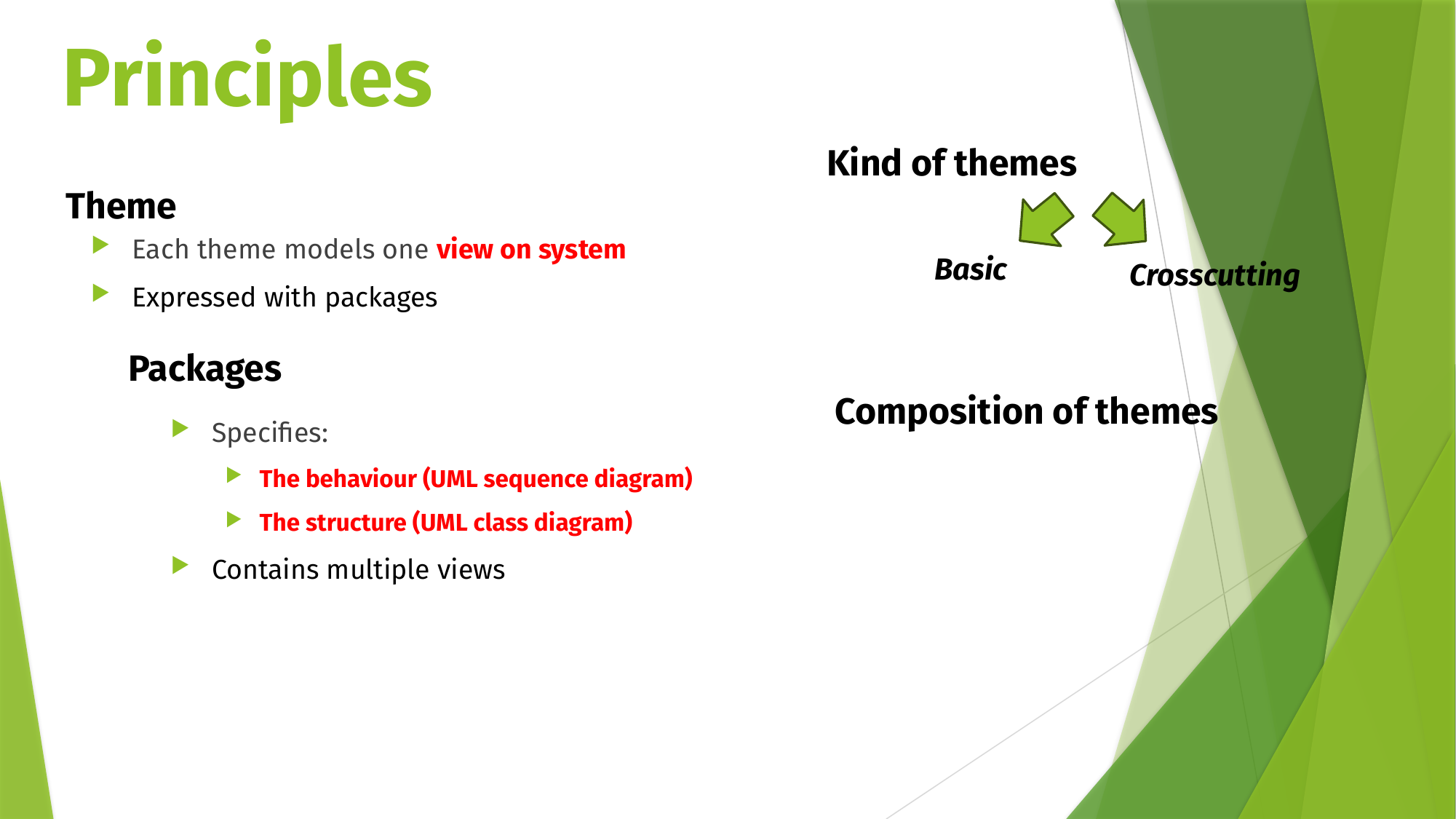

# Principles
Kind of themes
Theme

Each theme models one view on system
Expressed with packages

Basic
Crosscutting
Packages
Composition of themes
Specifies:
The behaviour (UML sequence diagram)
The structure (UML class diagram)
Contains multiple views